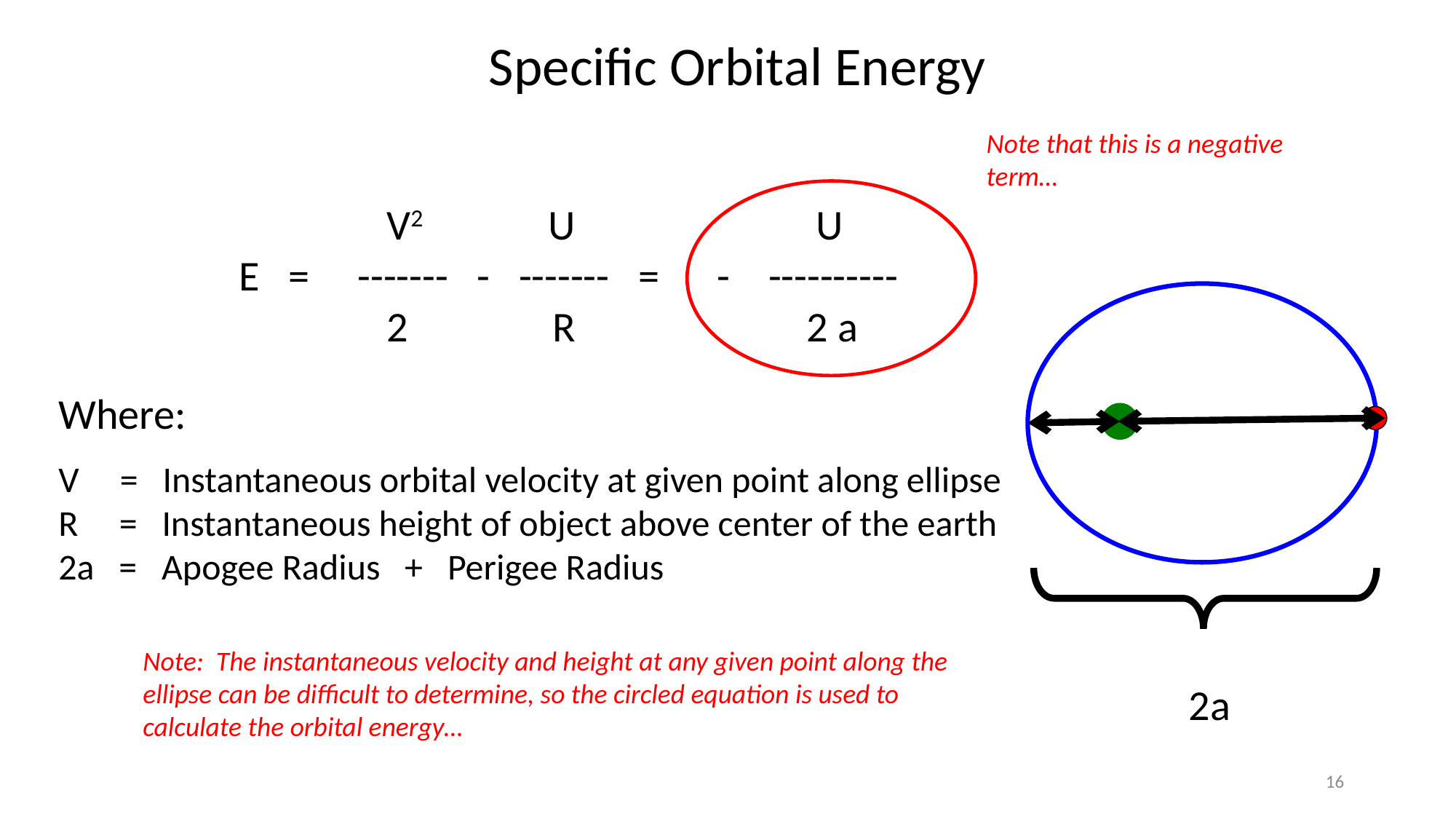

Specific Orbital Energy
Note that this is a negative term…

	    V2             U                         U
E   =     -------   -   -------   =      -    ----------
	    2               R                        2 a

Where:

V     =   Instantaneous orbital velocity at given point along ellipse
R     =   Instantaneous height of object above center of the earth
2a   =   Apogee Radius   +   Perigee Radius

Note:  The instantaneous velocity and height at any given point along the ellipse can be difficult to determine, so the circled equation is used to calculate the orbital energy…
2a
16